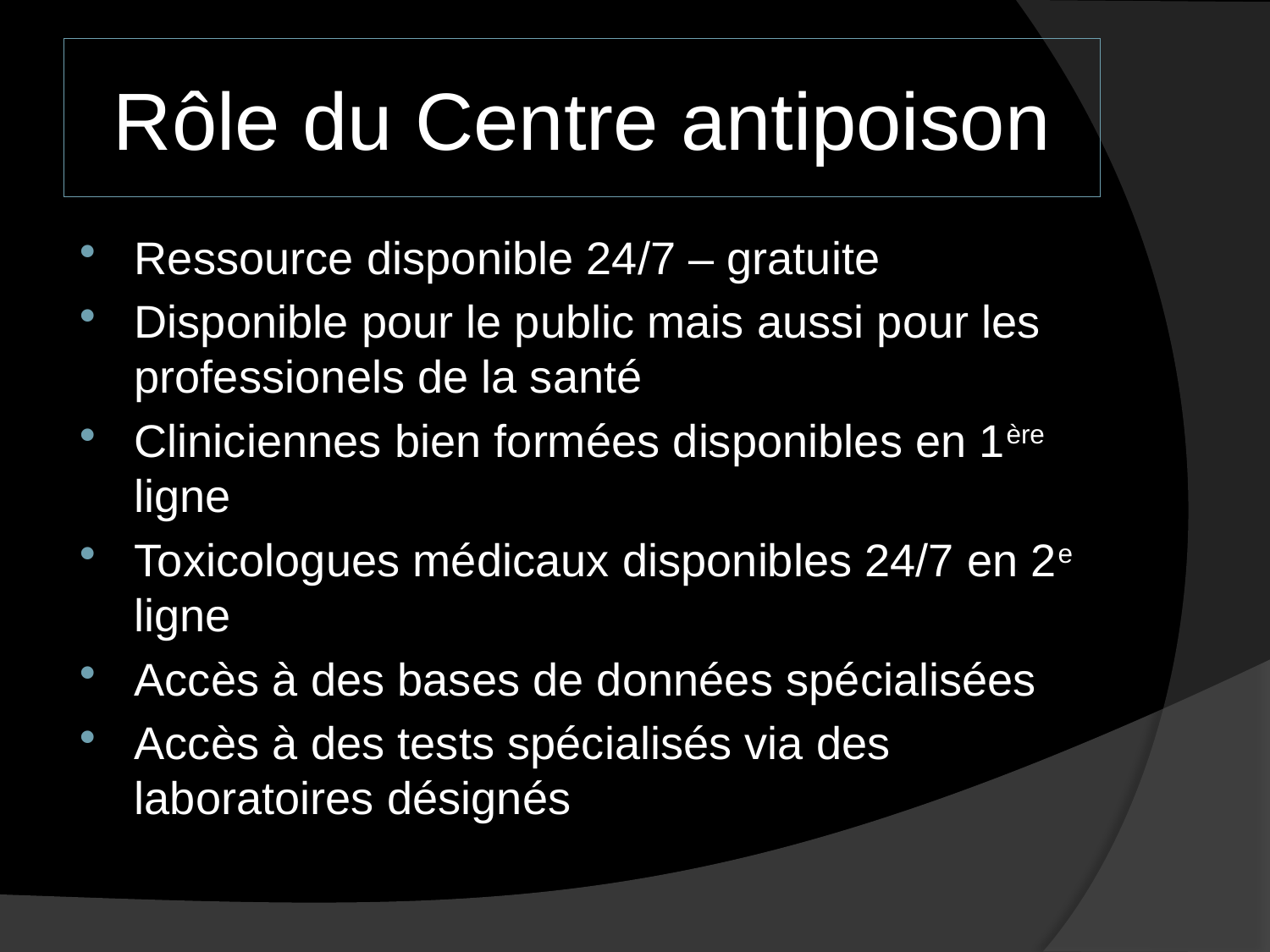

# Rôle du Centre antipoison
Ressource disponible 24/7 – gratuite
Disponible pour le public mais aussi pour les professionels de la santé
Cliniciennes bien formées disponibles en 1ère ligne
Toxicologues médicaux disponibles 24/7 en 2e ligne
Accès à des bases de données spécialisées
Accès à des tests spécialisés via des laboratoires désignés